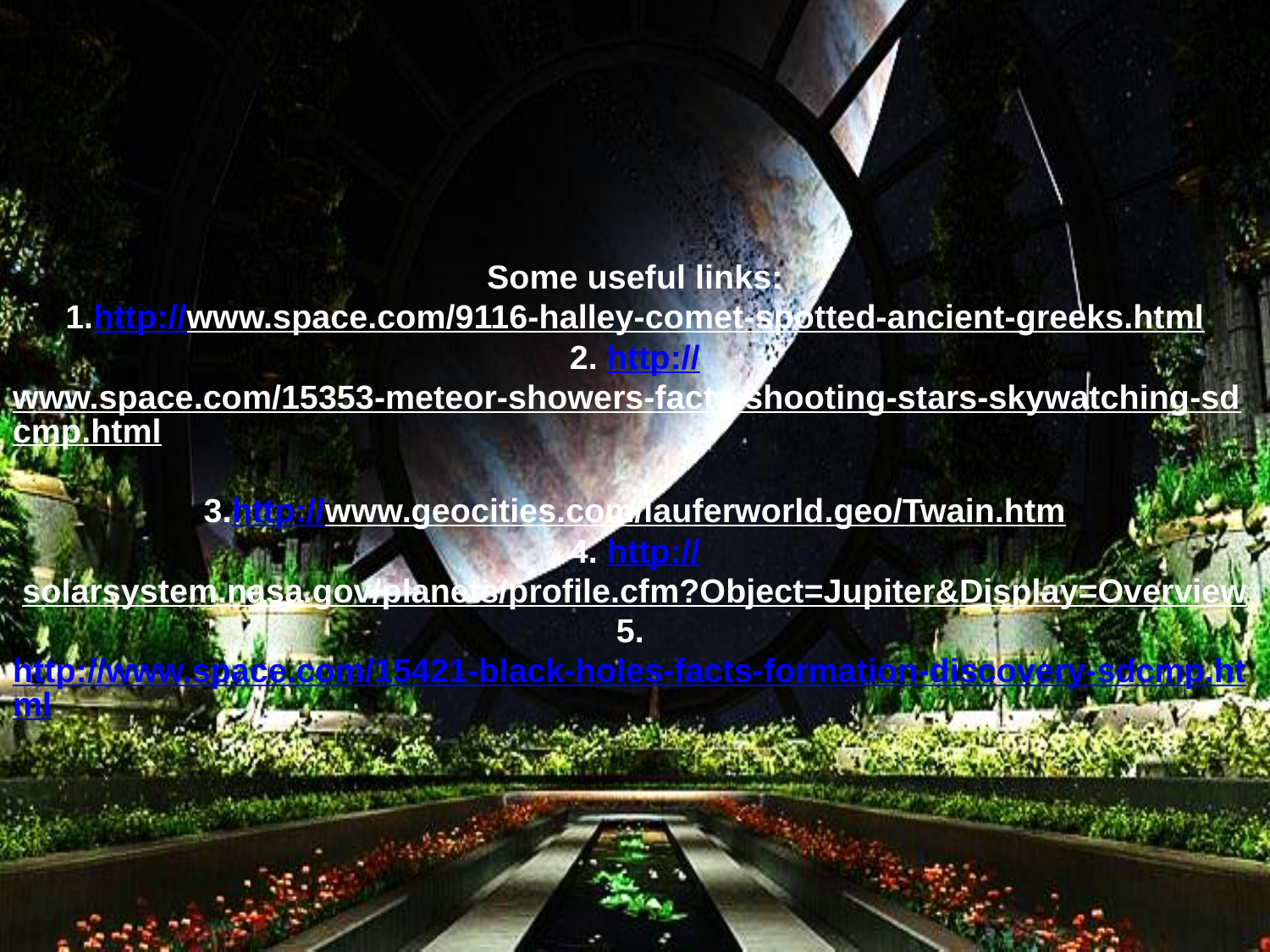

# Some useful links: 1.http://www.space.com/9116-halley-comet-spotted-ancient-greeks.html 2. http://www.space.com/15353-meteor-showers-facts-shooting-stars-skywatching-sdcmp.html 3.http://www.geocities.com/lauferworld.geo/Twain.htm 4. http://solarsystem.nasa.gov/planets/profile.cfm?Object=Jupiter&Display=Overview 5. http://www.space.com/15421-black-holes-facts-formation-discovery-sdcmp.html